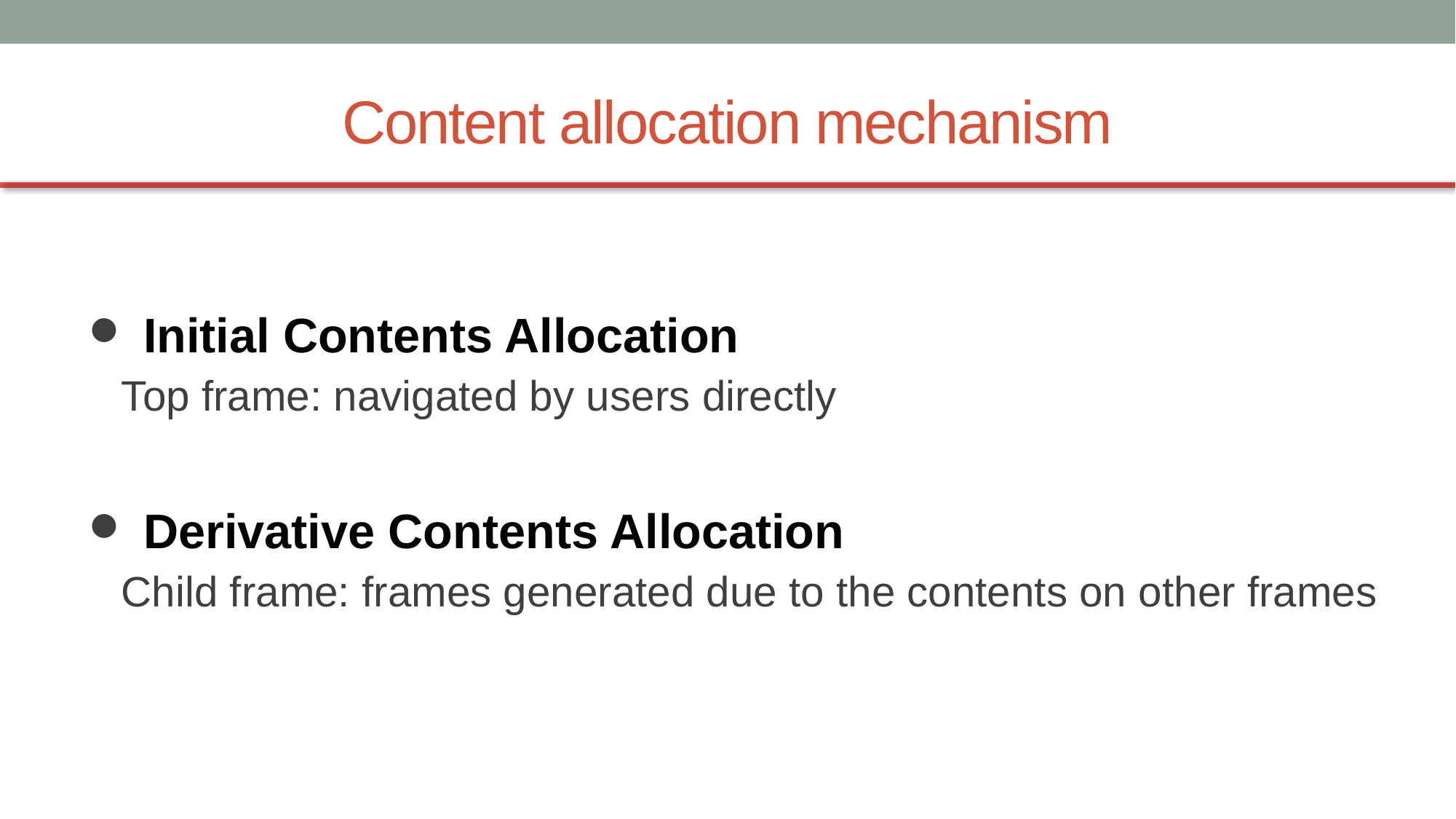

# Content allocation mechanism

 Initial Contents Allocation
Top frame: navigated by users directly
 Derivative Contents Allocation
Child frame: frames generated due to the contents on other frames